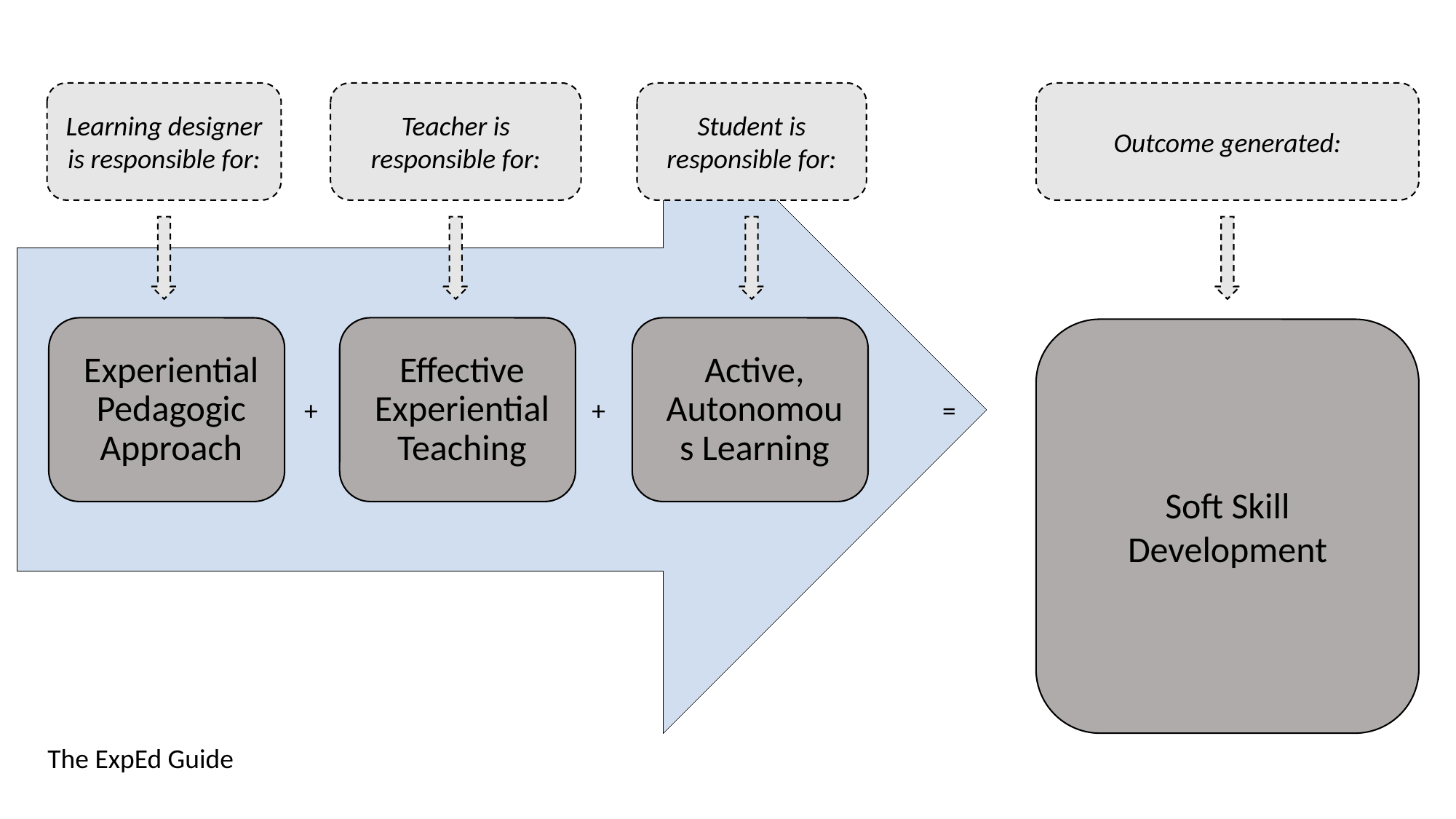

Student is responsible for:
Outcome generated:
Teacher is responsible for:
Learning designer is responsible for:
Experiential Pedagogic Approach
Effective Experiential Teaching
Active, Autonomous Learning

Soft Skill Development
+
+
=
The ExpEd Guide